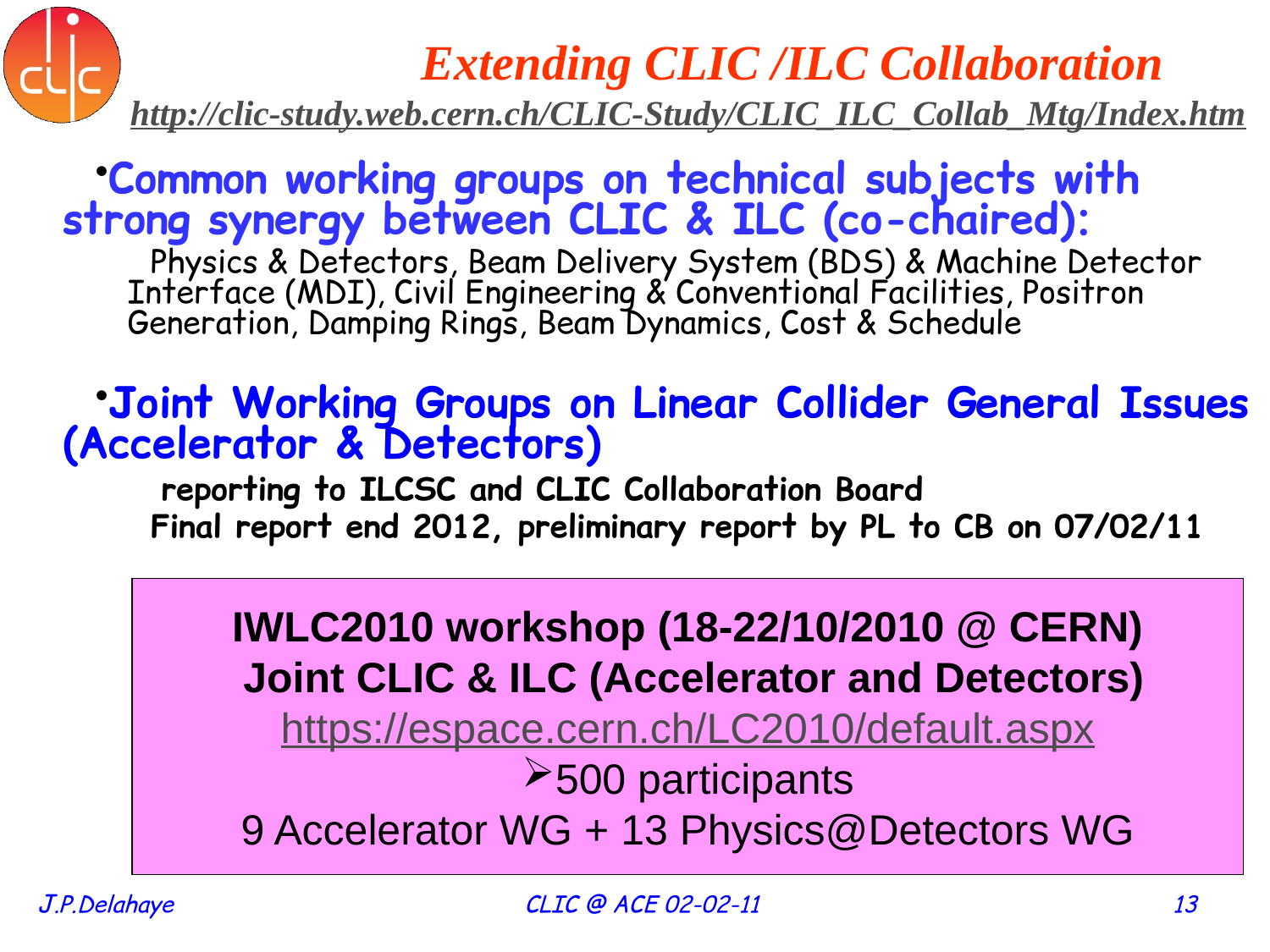

# Extending CLIC /ILC Collaboration http://clic-study.web.cern.ch/CLIC-Study/CLIC_ILC_Collab_Mtg/Index.htm
Common working groups on technical subjects with strong synergy between CLIC & ILC (co-chaired):
Physics & Detectors, Beam Delivery System (BDS) & Machine Detector Interface (MDI), Civil Engineering & Conventional Facilities, Positron Generation, Damping Rings, Beam Dynamics, Cost & Schedule

Joint Working Groups on Linear Collider General Issues (Accelerator & Detectors)
 reporting to ILCSC and CLIC Collaboration Board
Final report end 2012, preliminary report by PL to CB on 07/02/11
IWLC2010 workshop (18-22/10/2010 @ CERN)
 Joint CLIC & ILC (Accelerator and Detectors)
https://espace.cern.ch/LC2010/default.aspx
500 participants
9 Accelerator WG + 13 Physics@Detectors WG